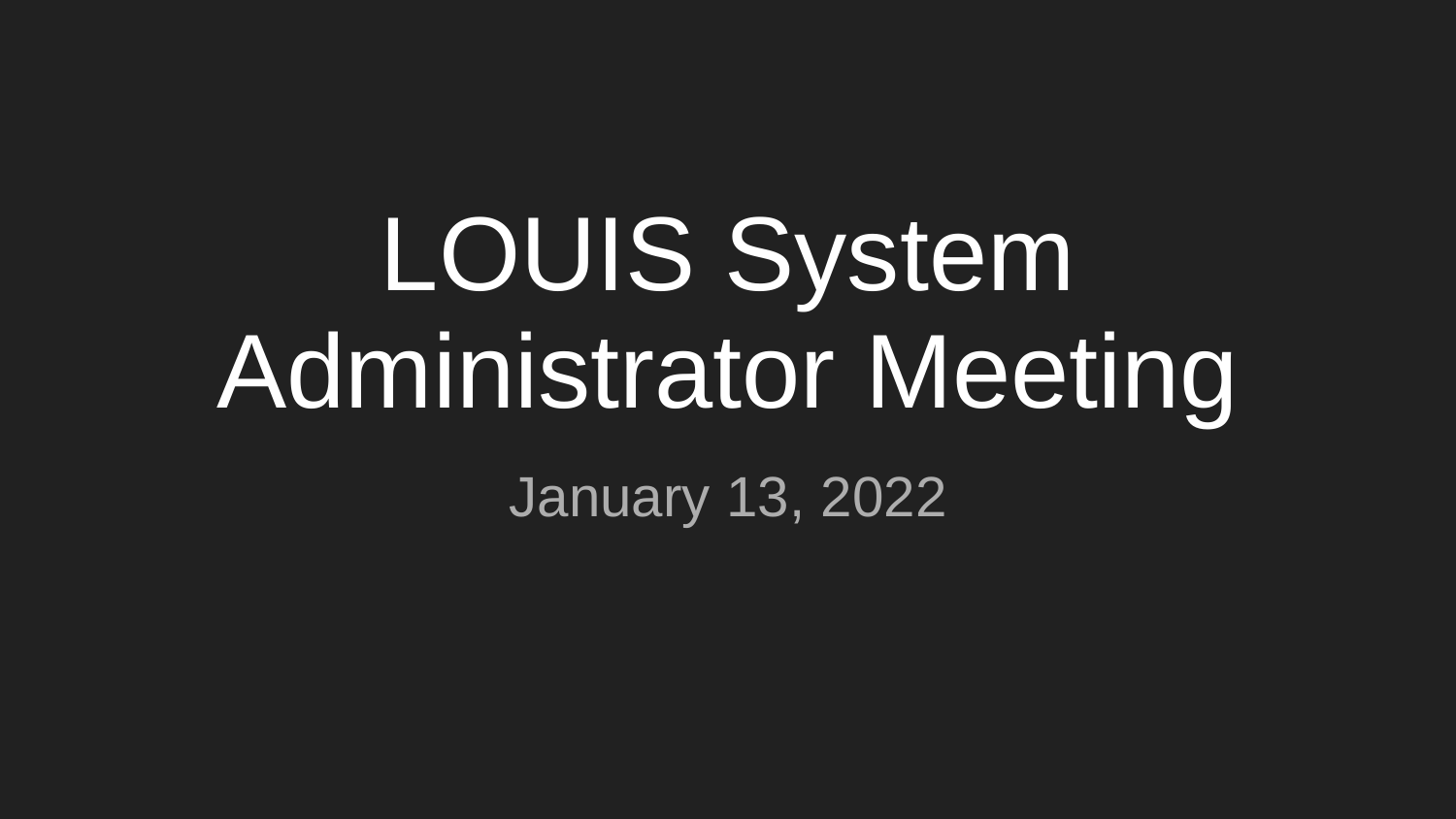

# LOUIS System Administrator Meeting
January 13, 2022